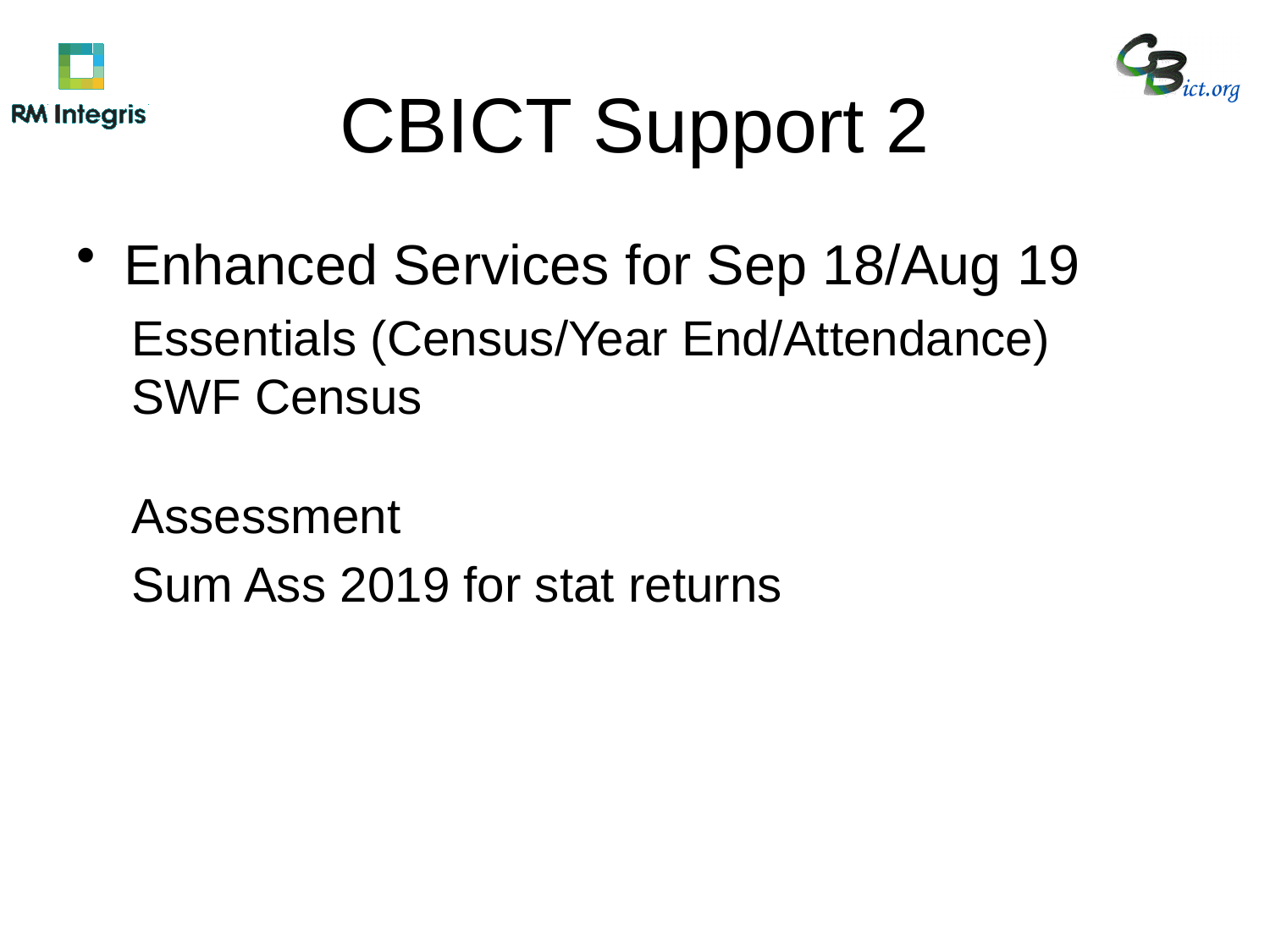

# CBICT Support 2
Enhanced Services for Sep 18/Aug 19
Essentials (Census/Year End/Attendance)
SWF Census
Assessment
Sum Ass 2019 for stat returns